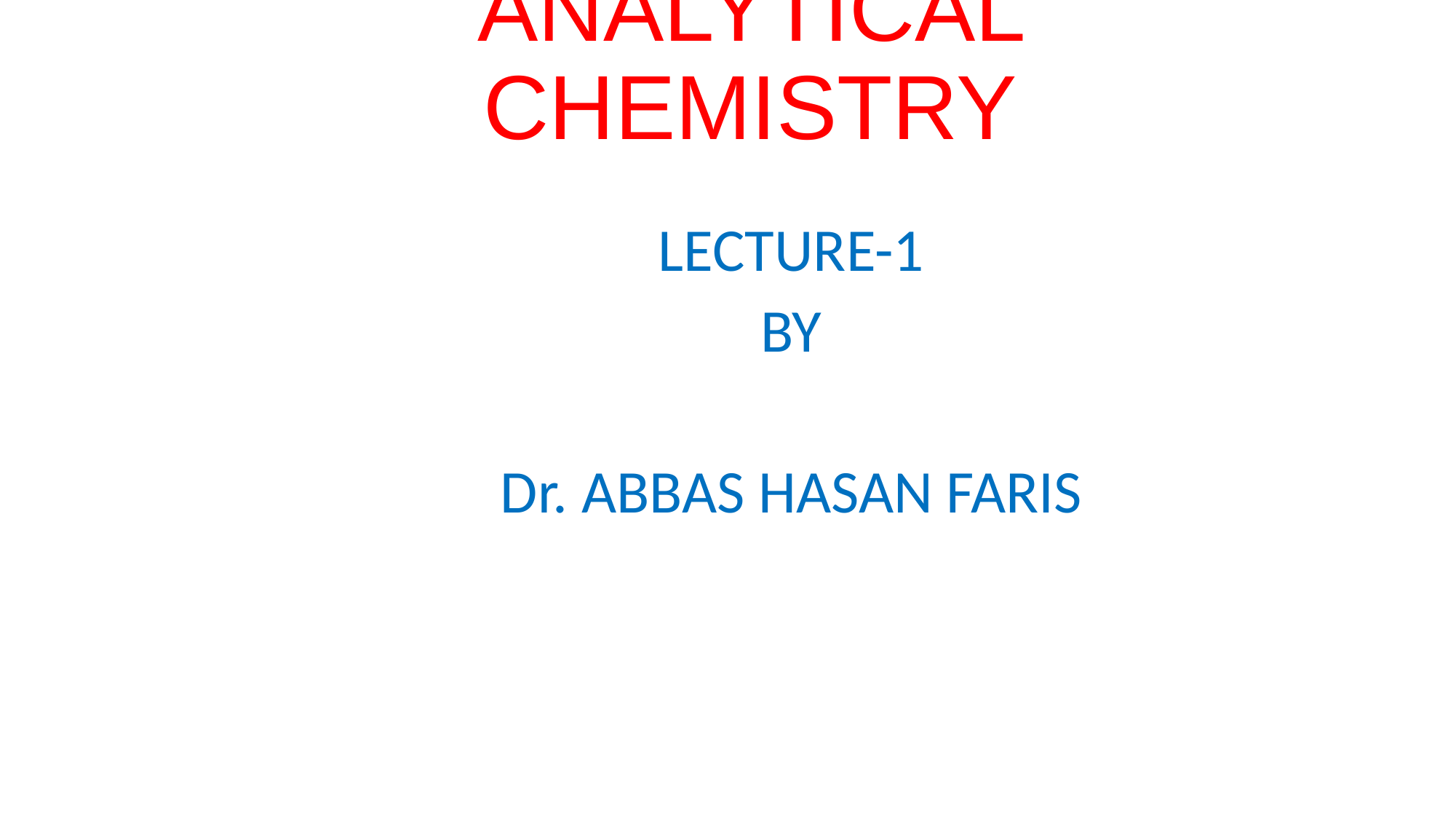

# ANALYTICAL CHEMISTRY
LECTURE-1
BY

Dr. ABBAS HASAN FARIS